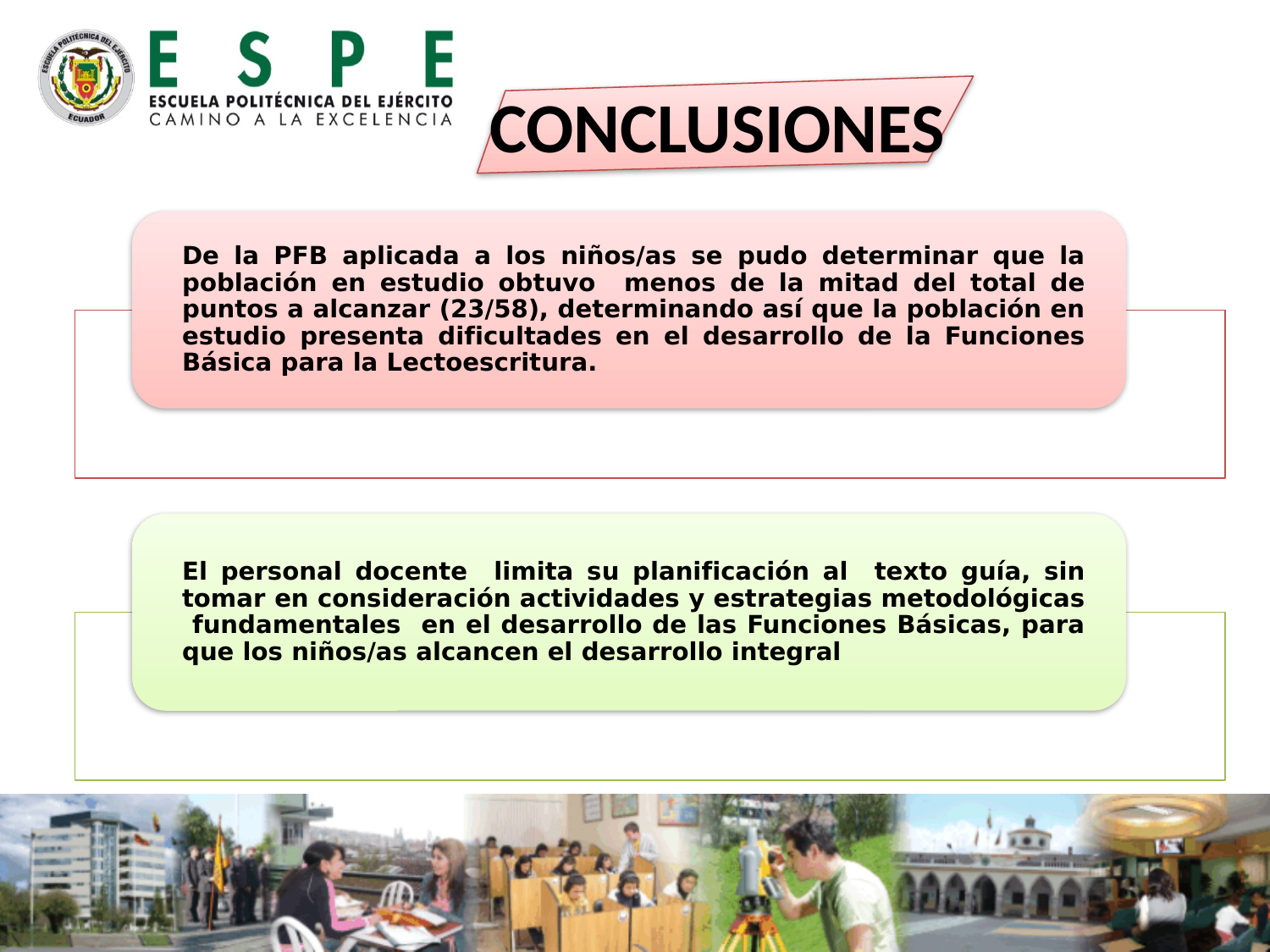

CONCLUSIONES
De la PFB aplicada a los niños/as se pudo determinar que la población en estudio obtuvo  menos de la mitad del total de puntos a alcanzar (23/58), determinando así que la población en estudio presenta dificultades en el desarrollo de la Funciones Básica para la Lectoescritura.
El personal docente  limita su planificación al  texto guía, sin tomar en consideración actividades y estrategias metodológicas  fundamentales  en el desarrollo de las Funciones Básicas, para que los niños/as alcancen el desarrollo integral